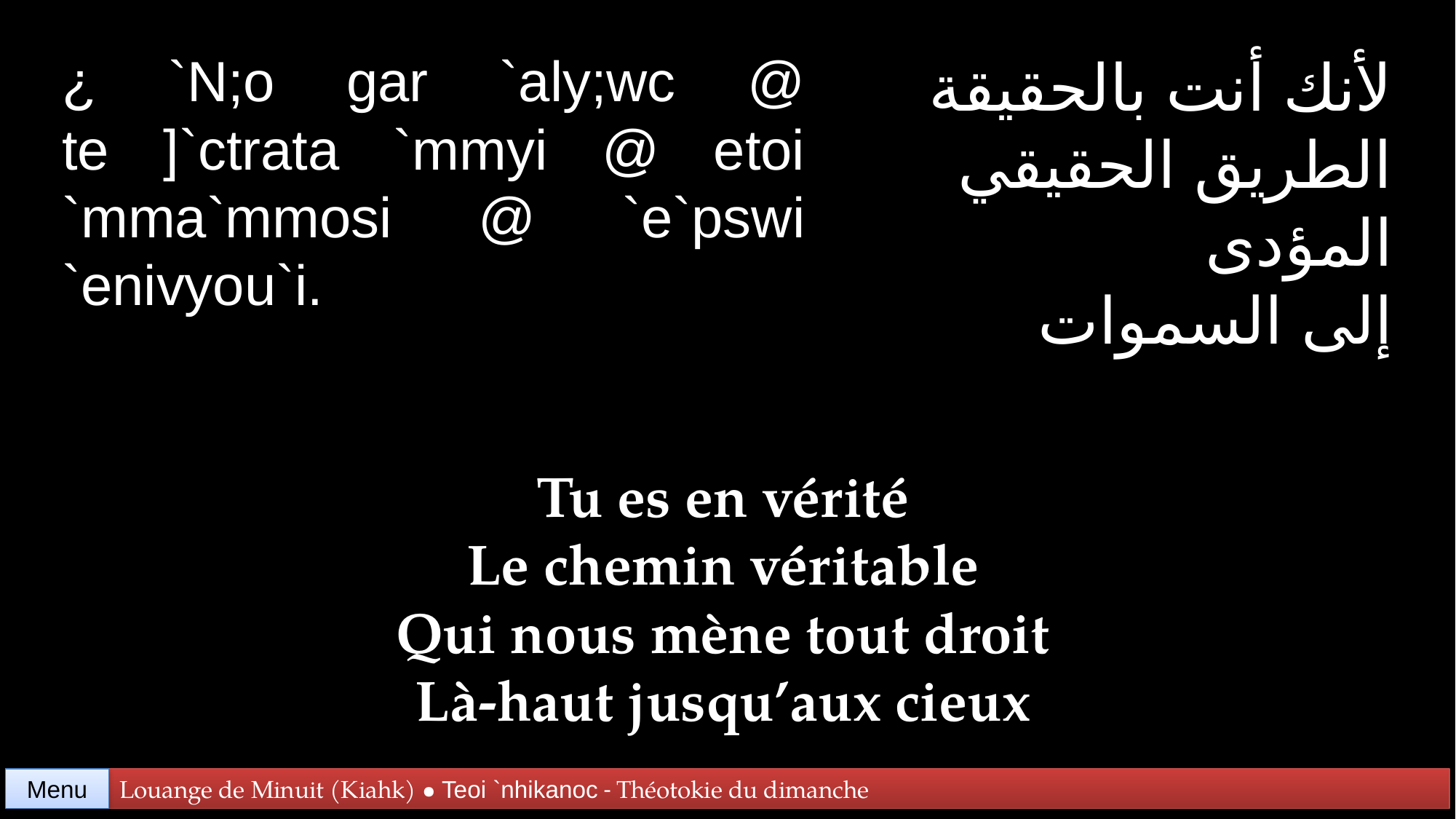

¿ `N;o gar `aly;wc @ te ]`ctrata `mmyi @ etoi
`mma`mmosi @ `e`pswi `enivyou`i.
لأنك أنت بالحقيقة
الطريق الحقيقي
المؤدى
إلى السموات
Tu es en vérité
Le chemin véritable
Qui nous mène tout droit
Là-haut jusqu’aux cieux
Menu
Louange de Minuit (Kiahk) • Teoi `nhikanoc - Théotokie du dimanche